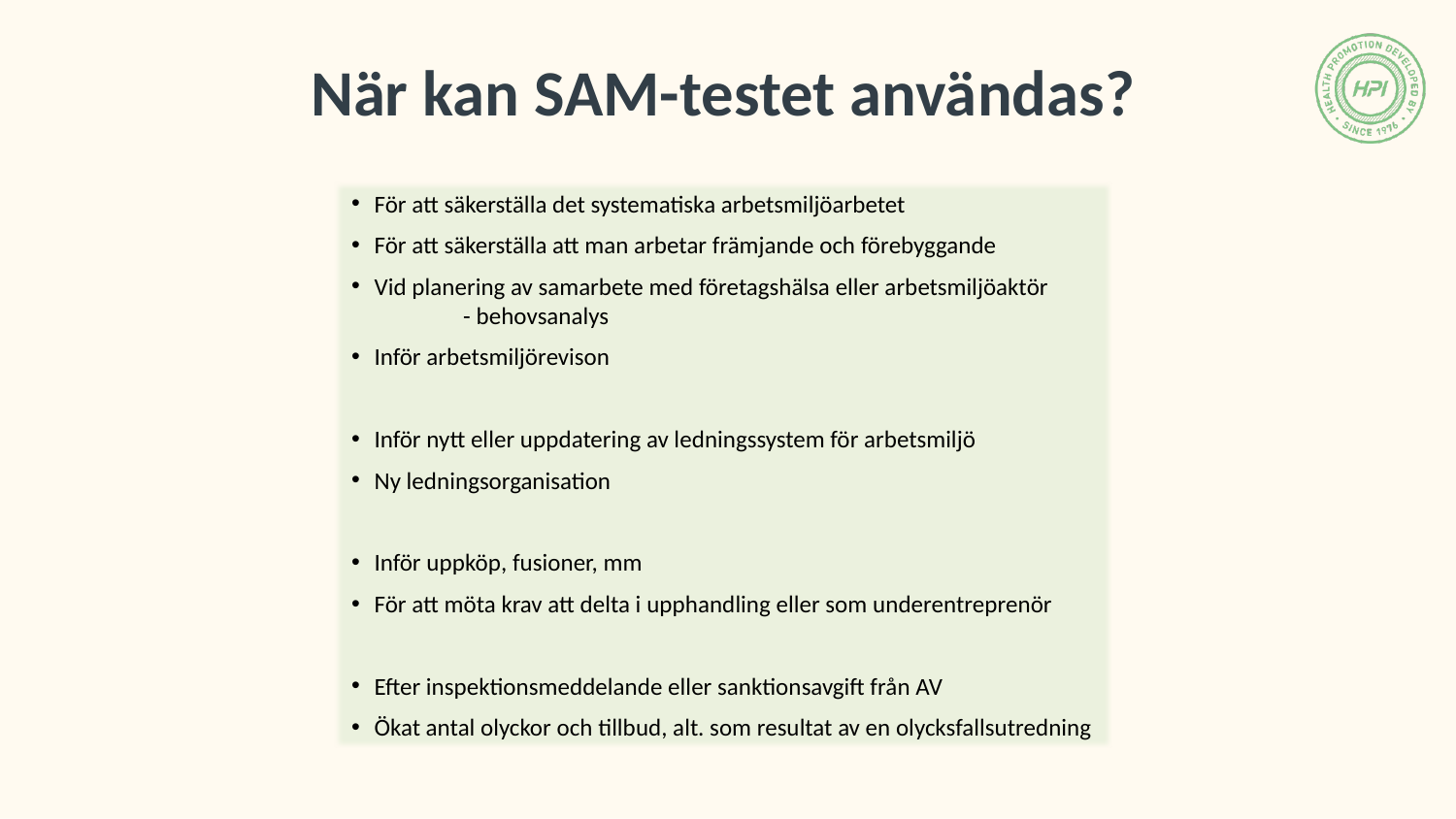

# När kan SAM-testet användas?
För att säkerställa det systematiska arbetsmiljöarbetet
För att säkerställa att man arbetar främjande och förebyggande
Vid planering av samarbete med företagshälsa eller arbetsmiljöaktör
                - behovsanalys
Inför arbetsmiljörevison

Inför nytt eller uppdatering av ledningssystem för arbetsmiljö
Ny ledningsorganisation

Inför uppköp, fusioner, mm
För att möta krav att delta i upphandling eller som underentreprenör

Efter inspektionsmeddelande eller sanktionsavgift från AV
Ökat antal olyckor och tillbud, alt. som resultat av en olycksfallsutredning